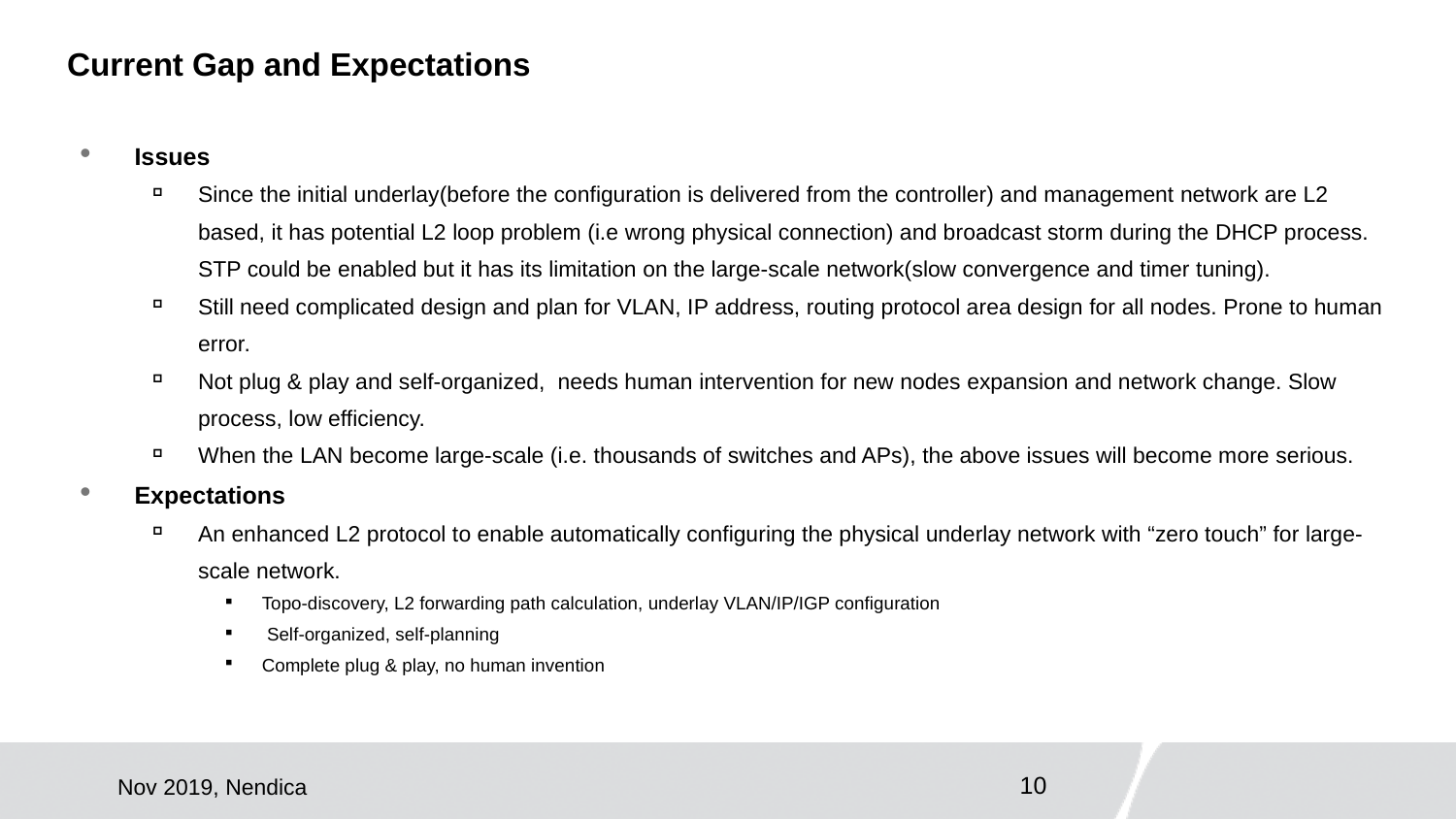

# Current Gap and Expectations
Issues
Since the initial underlay(before the configuration is delivered from the controller) and management network are L2 based, it has potential L2 loop problem (i.e wrong physical connection) and broadcast storm during the DHCP process. STP could be enabled but it has its limitation on the large-scale network(slow convergence and timer tuning).
Still need complicated design and plan for VLAN, IP address, routing protocol area design for all nodes. Prone to human error.
Not plug & play and self-organized,  needs human intervention for new nodes expansion and network change. Slow process, low efficiency.
When the LAN become large-scale (i.e. thousands of switches and APs), the above issues will become more serious.
Expectations
An enhanced L2 protocol to enable automatically configuring the physical underlay network with “zero touch” for large-scale network.
Topo-discovery, L2 forwarding path calculation, underlay VLAN/IP/IGP configuration
 Self-organized, self-planning
Complete plug & play, no human invention